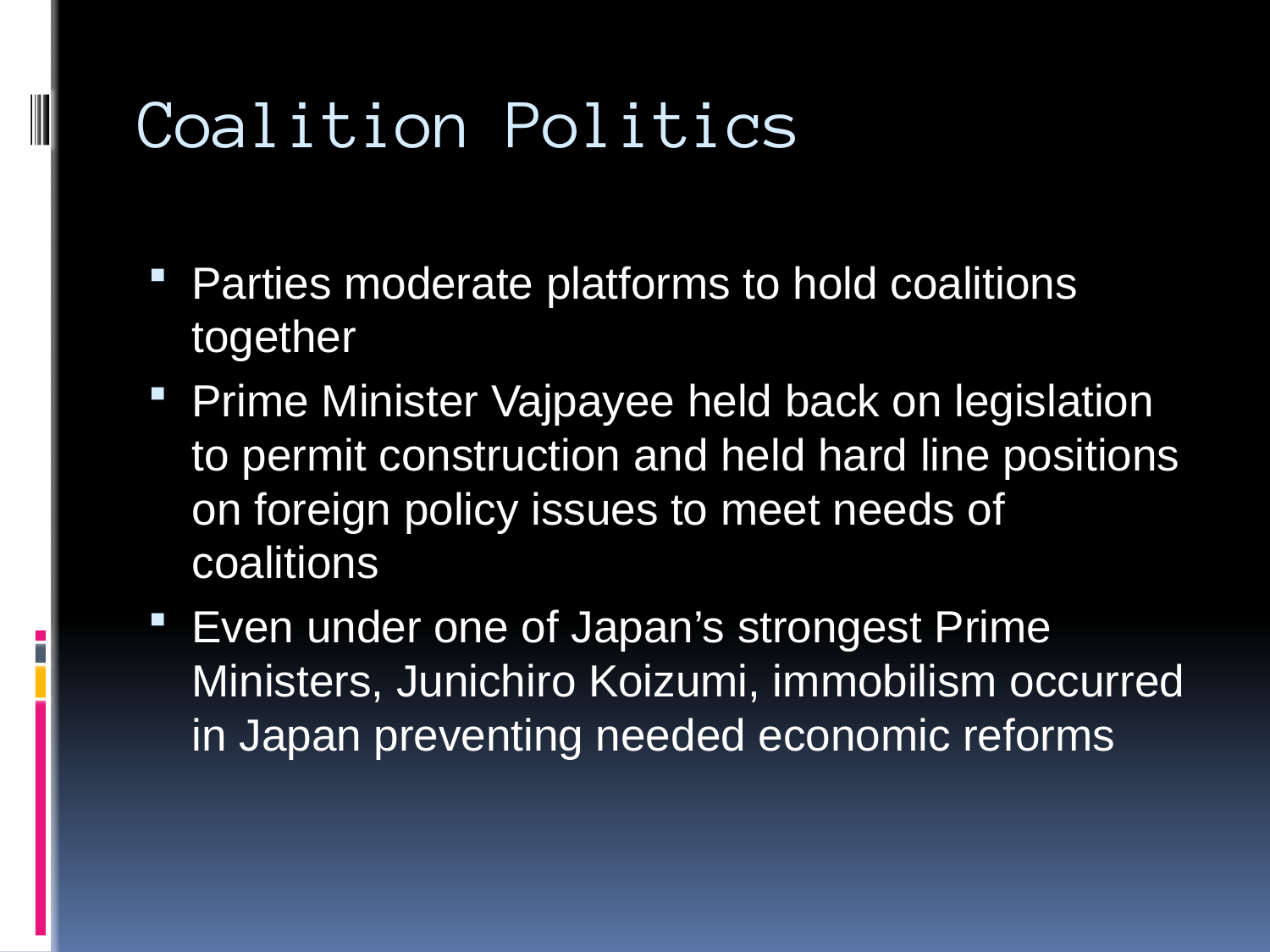

# Coalition Politics
Parties moderate platforms to hold coalitions together
Prime Minister Vajpayee held back on legislation to permit construction and held hard line positions on foreign policy issues to meet needs of coalitions
Even under one of Japan’s strongest Prime Ministers, Junichiro Koizumi, immobilism occurred in Japan preventing needed economic reforms